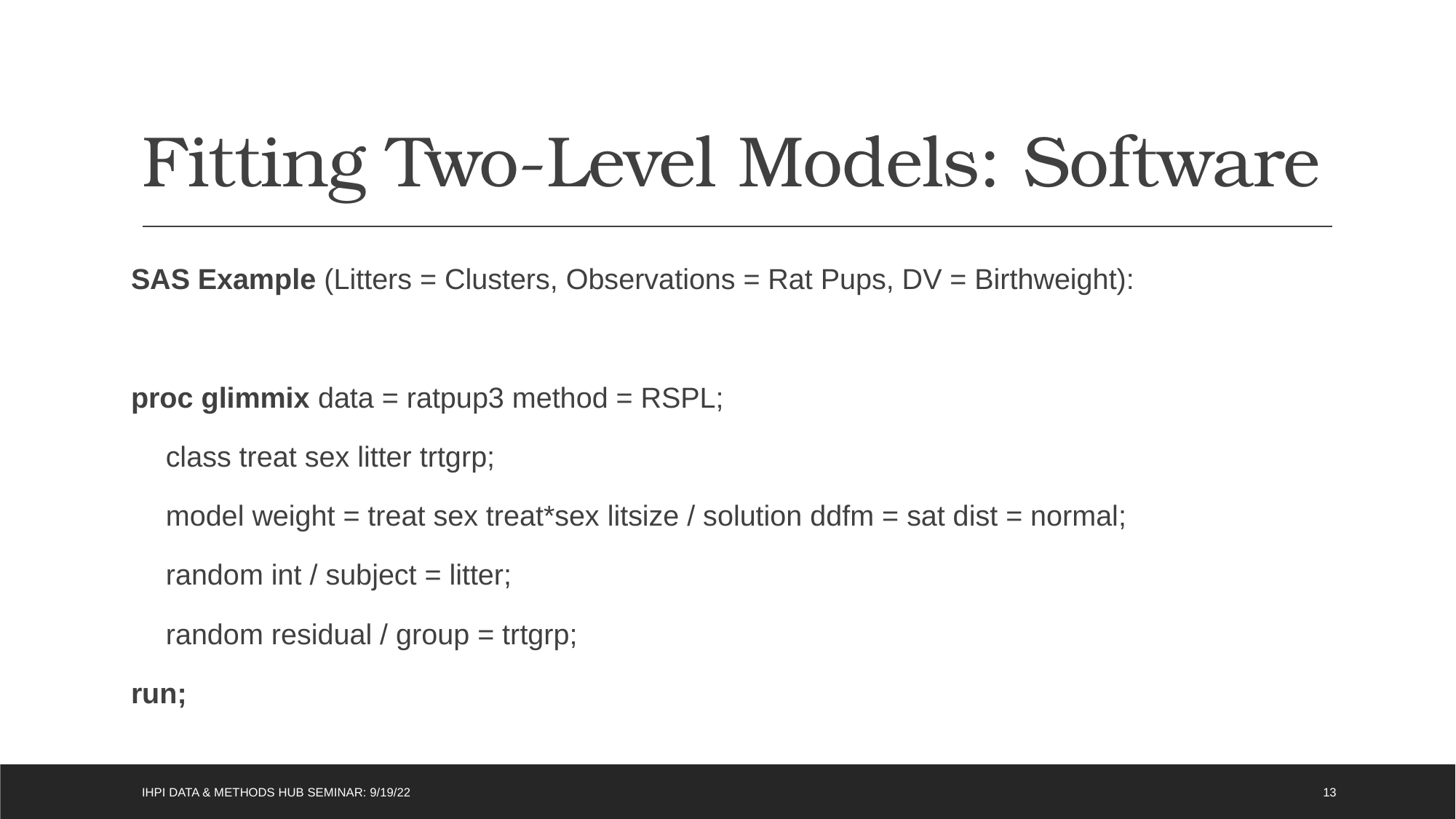

# Fitting Two-Level Models: Software
SAS Example (Litters = Clusters, Observations = Rat Pups, DV = Birthweight):

proc glimmix data = ratpup3 method = RSPL;
   class treat sex litter trtgrp;
   model weight = treat sex treat*sex litsize / solution ddfm = sat dist = normal;
   random int / subject = litter;
   random residual / group = trtgrp;
run;
IHPI Data & Methods Hub Seminar: 9/19/22
13